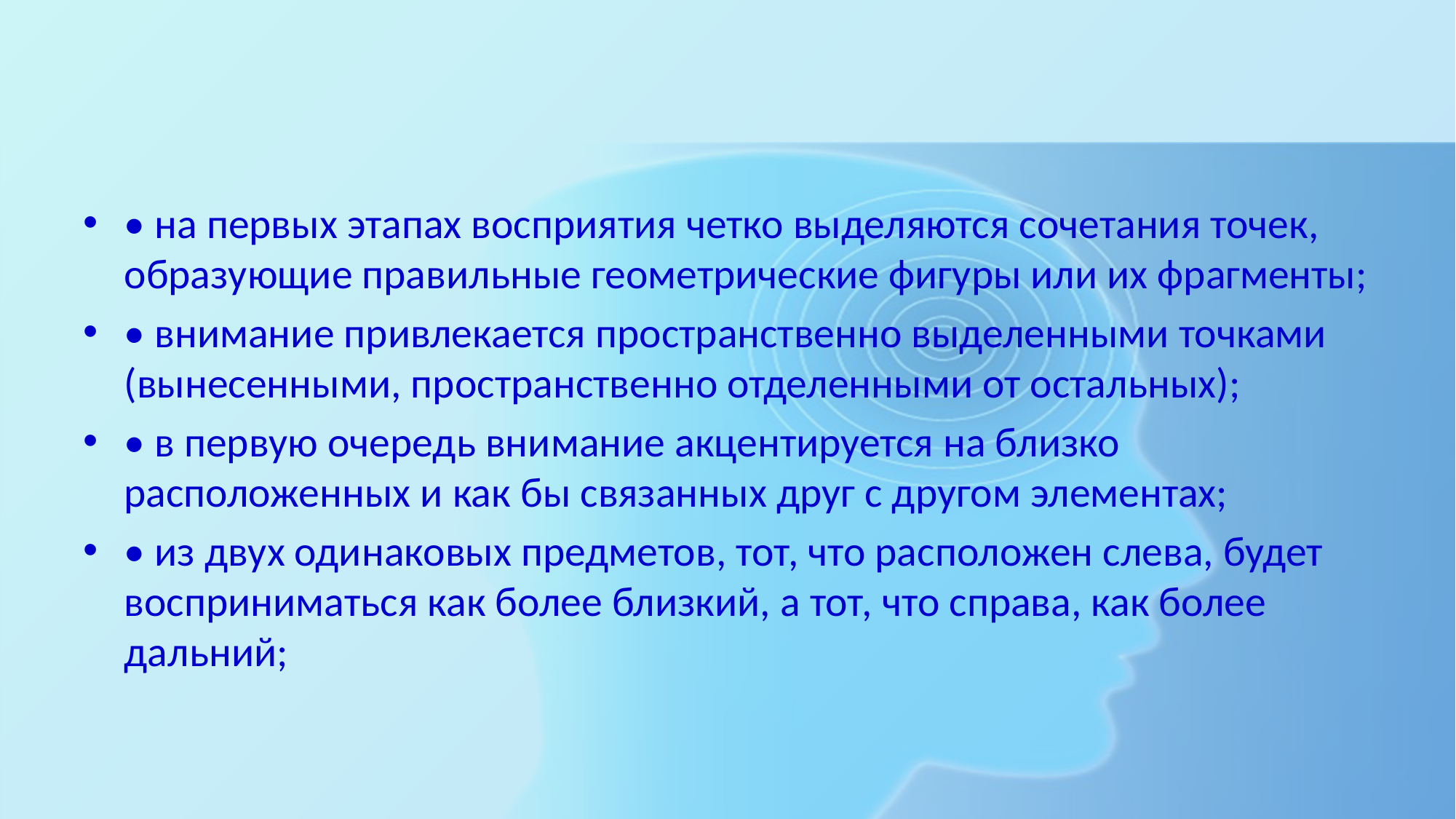

#
• на первых этапах восприятия четко выделяются сочетания точек, образующие правильные геометрические фигуры или их фрагменты;
• внимание привлекается пространственно выделенными точками (вынесенными, пространственно отделенными от остальных);
• в первую очередь внимание акцентируется на близко расположенных и как бы связанных друг с другом элементах;
• из двух одинаковых предметов, тот, что расположен слева, будет восприниматься как более близкий, а тот, что справа, как более дальний;